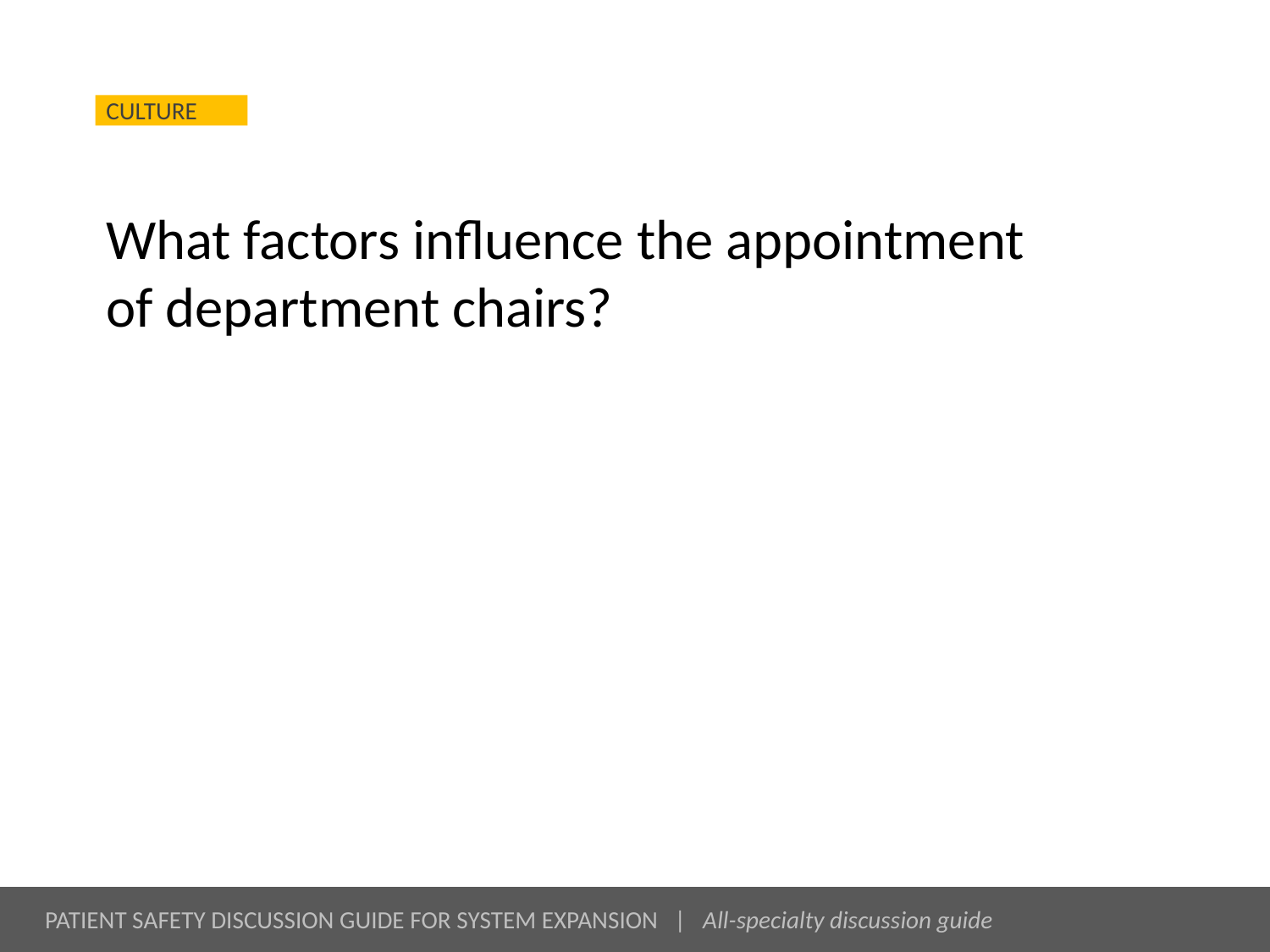

# What factors influence the appointment of department chairs?